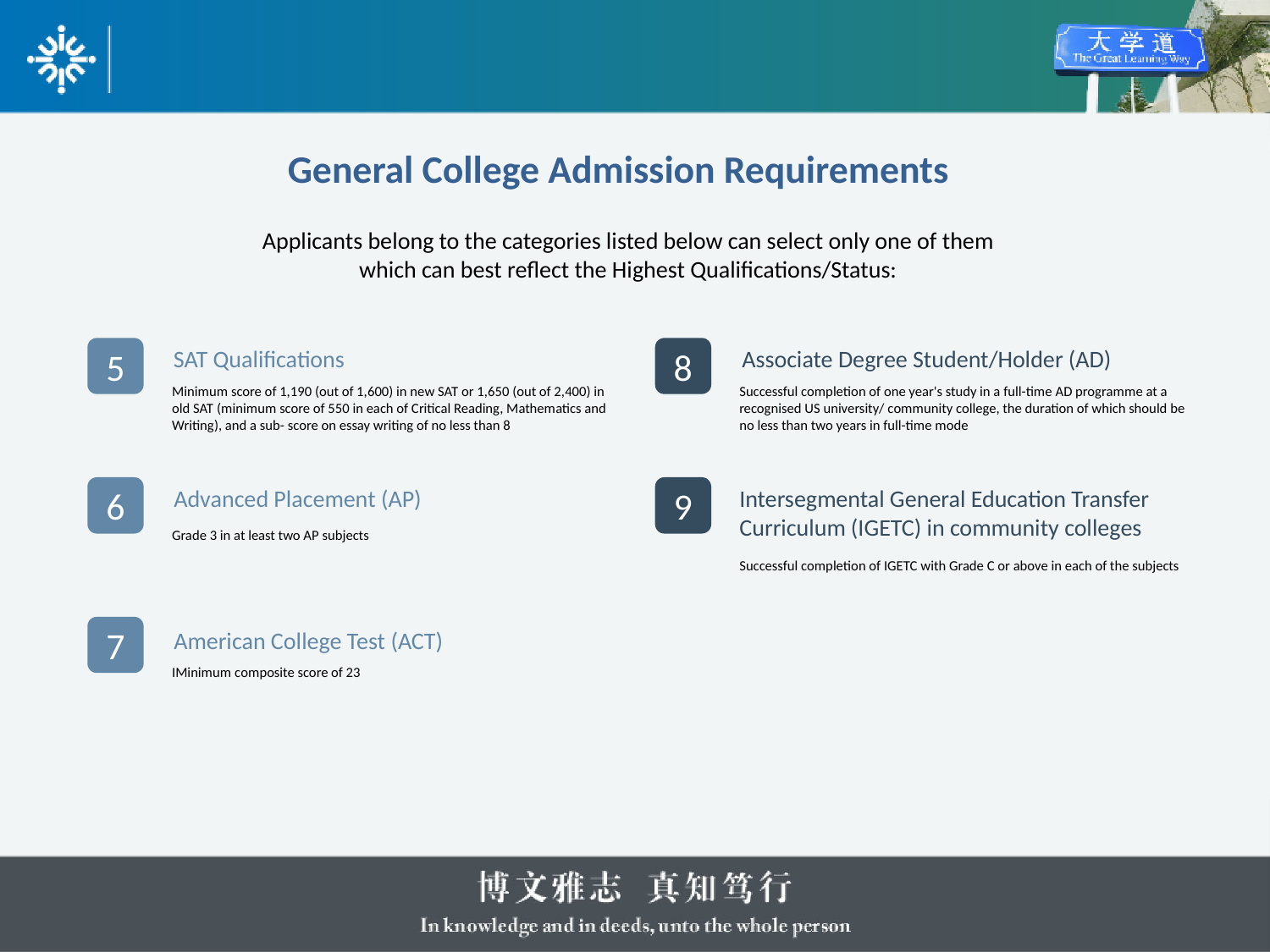

General College Admission Requirements
Applicants belong to the categories listed below can select only one of them which can best reflect the Highest Qualifications/Status:

SAT Qualifications
Associate Degree Student/Holder (AD)
5
8
Minimum score of 1,190 (out of 1,600) in new SAT or 1,650 (out of 2,400) in old SAT (minimum score of 550 in each of Critical Reading, Mathematics and Writing), and a sub- score on essay writing of no less than 8
Successful completion of one year's study in a full-time AD programme at a recognised US university/ community college, the duration of which should be no less than two years in full-time mode
6
Advanced Placement (AP)
9
Intersegmental General Education Transfer Curriculum (IGETC) in community colleges
Grade 3 in at least two AP subjects
Successful completion of IGETC with Grade C or above in each of the subjects
7
American College Test (ACT)
IMinimum composite score of 23